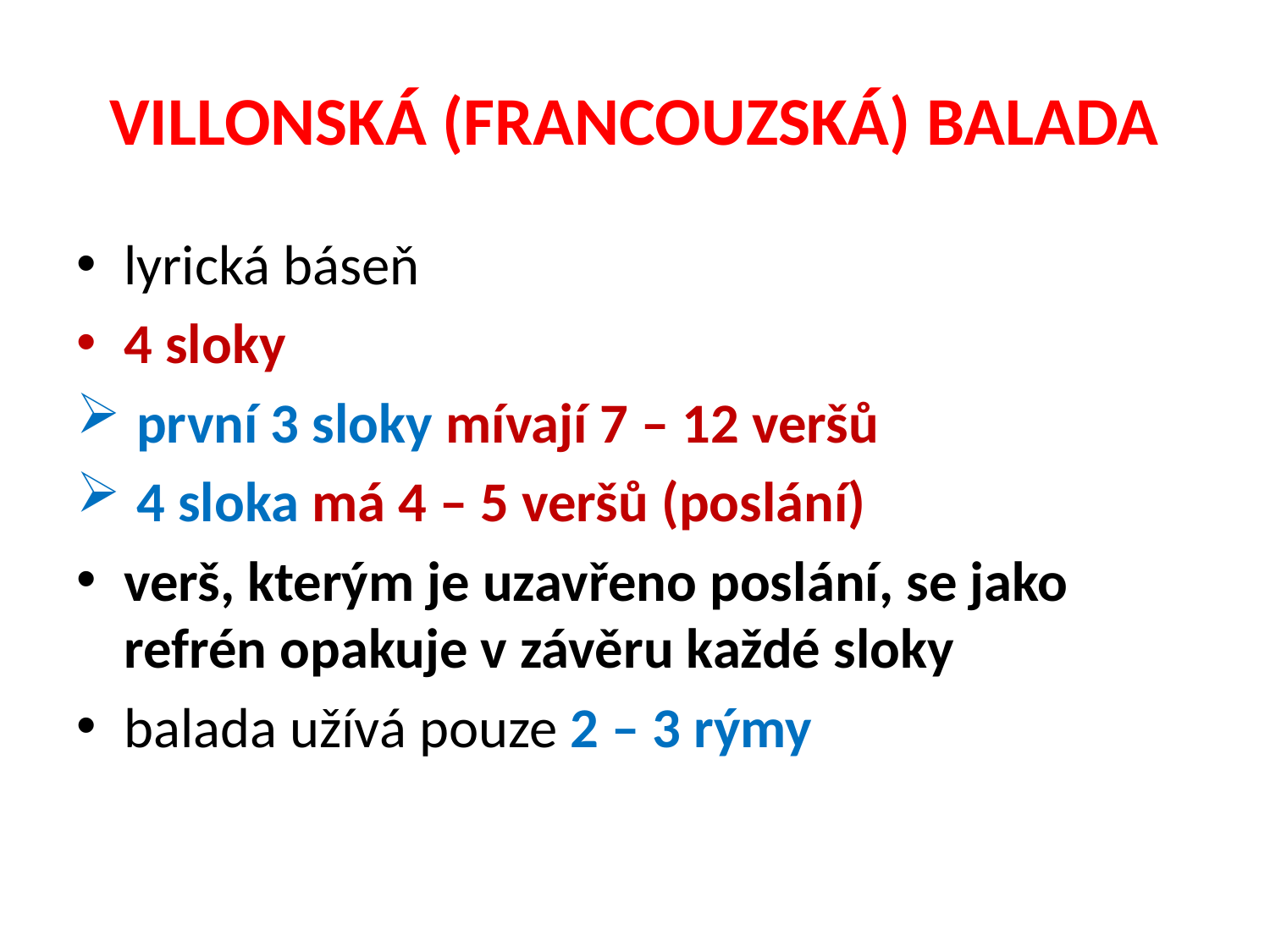

# VILLONSKÁ (FRANCOUZSKÁ) BALADA
lyrická báseň
4 sloky
 první 3 sloky mívají 7 – 12 veršů
 4 sloka má 4 – 5 veršů (poslání)
verš, kterým je uzavřeno poslání, se jako refrén opakuje v závěru každé sloky
balada užívá pouze 2 – 3 rýmy